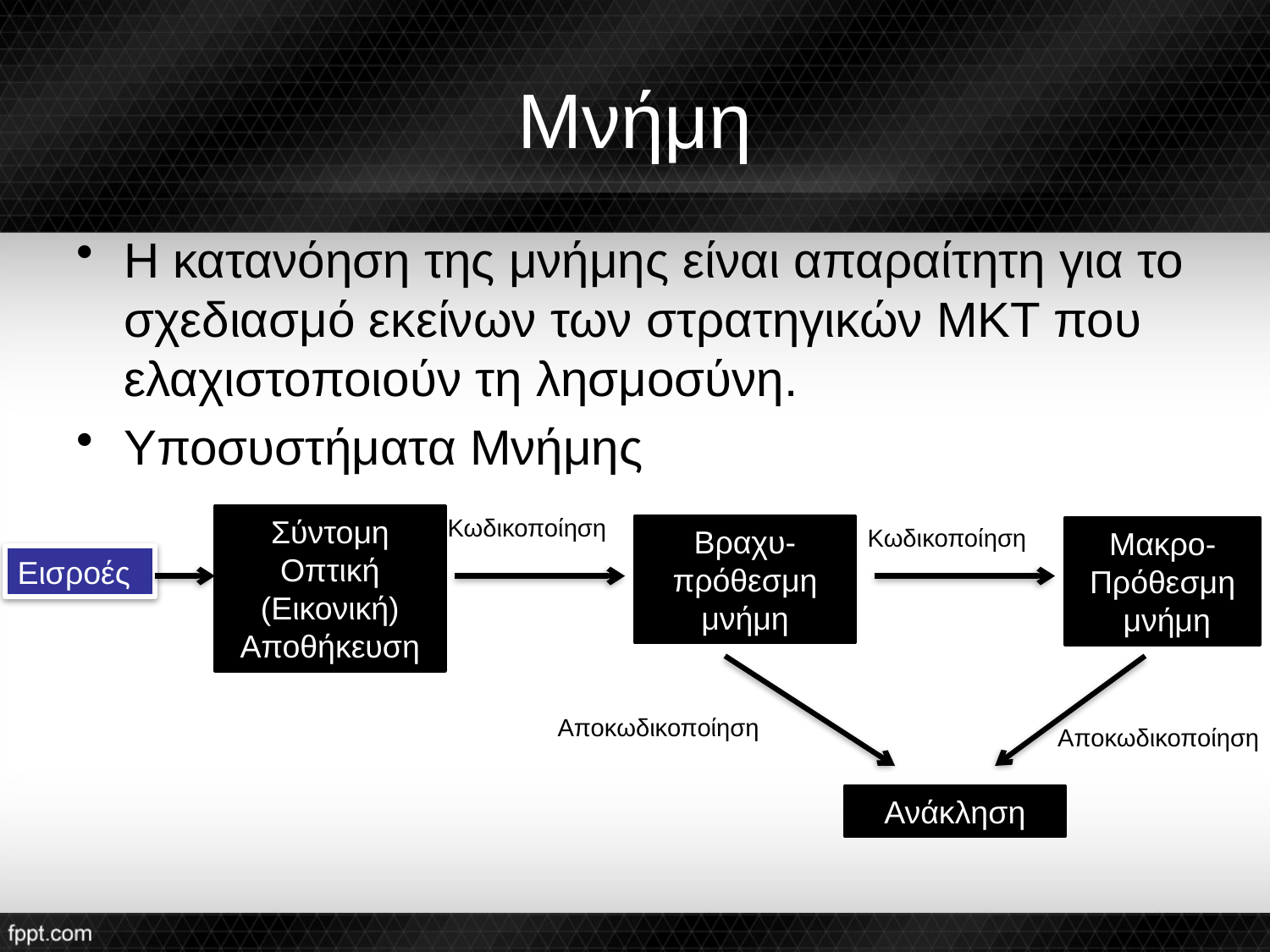

# Μνήμη
Η κατανόηση της μνήμης είναι απαραίτητη για το σχεδιασμό εκείνων των στρατηγικών ΜΚΤ που ελαχιστοποιούν τη λησμοσύνη.
Υποσυστήματα Μνήμης

Σύντομη Οπτική (Εικονική) Αποθήκευση
Κωδικοποίηση
Βραχυ-πρόθεσμη μνήμη
Κωδικοποίηση
Μακρο-
Πρόθεσμη
 μνήμη
Εισροές
Αποκωδικοποίηση
Αποκωδικοποίηση
Ανάκληση